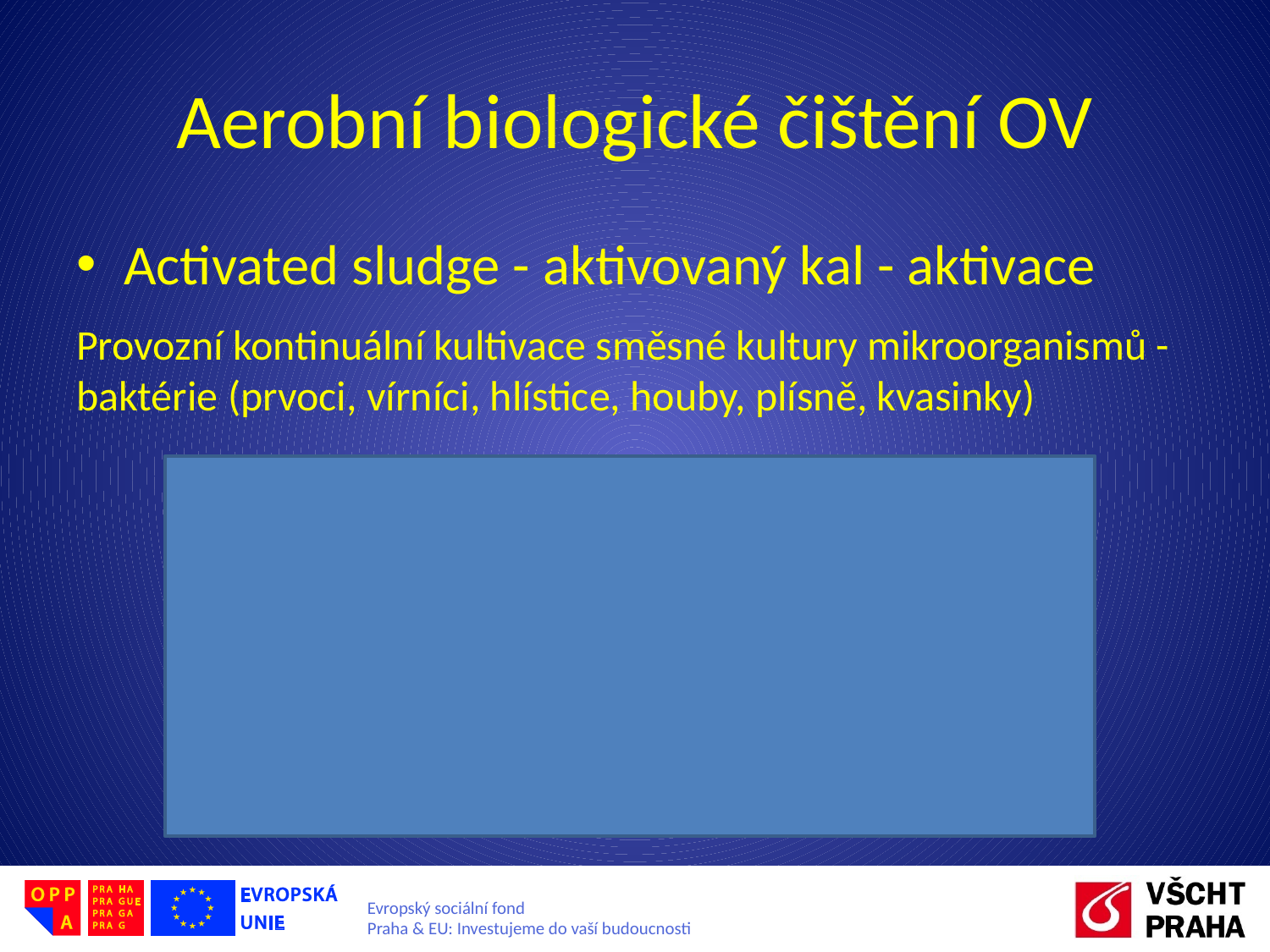

# Aerobní biologické čištění OV
Activated sludge - aktivovaný kal - aktivace
Provozní kontinuální kultivace směsné kultury mikroorganismů - baktérie (prvoci, vírníci, hlístice, houby, plísně, kvasinky)